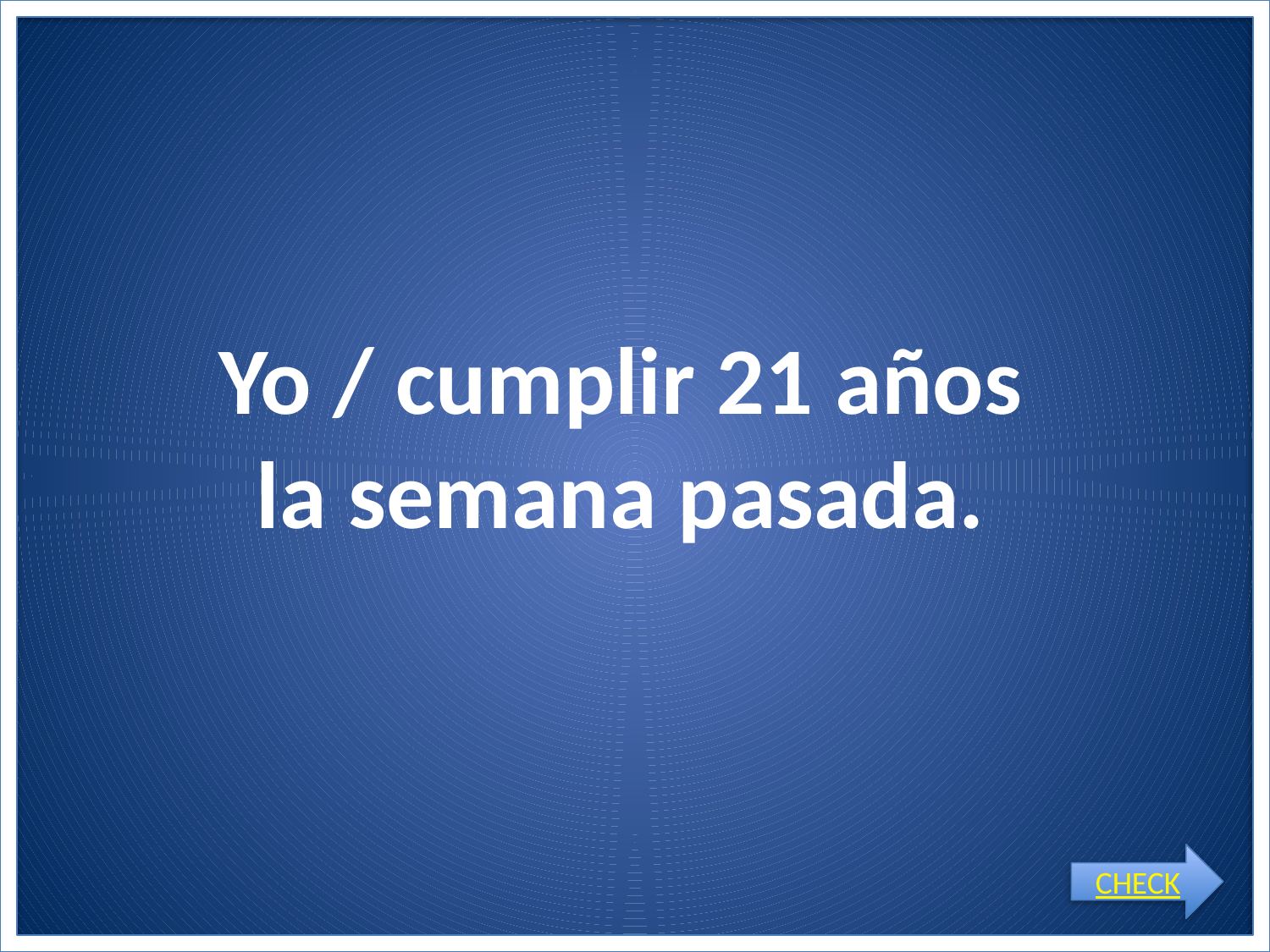

# Yo / cumplir 21 años la semana pasada.
CHECK